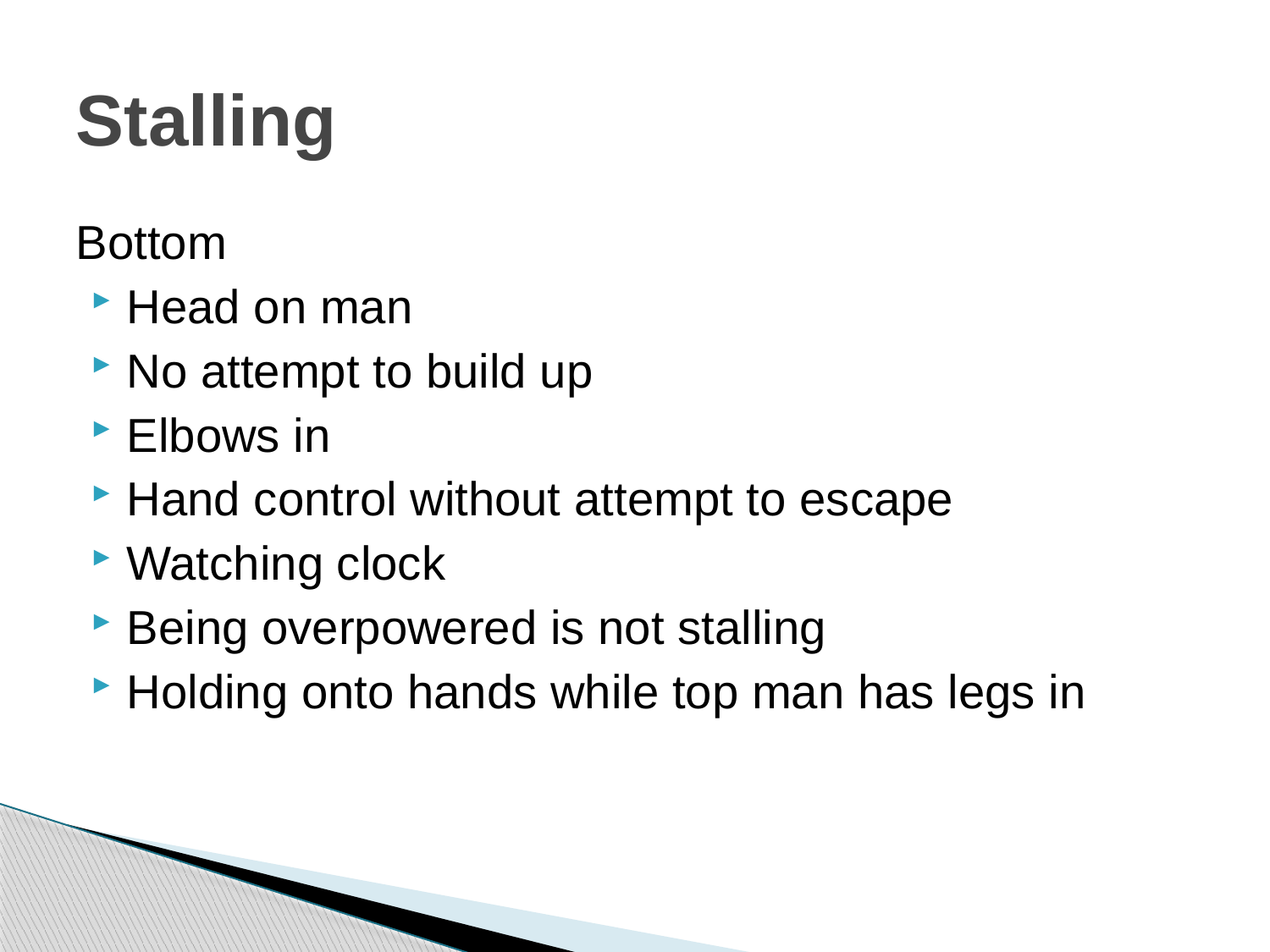

# Stalling
Bottom
Head on man
No attempt to build up
Elbows in
Hand control without attempt to escape
Watching clock
Being overpowered is not stalling
Holding onto hands while top man has legs in